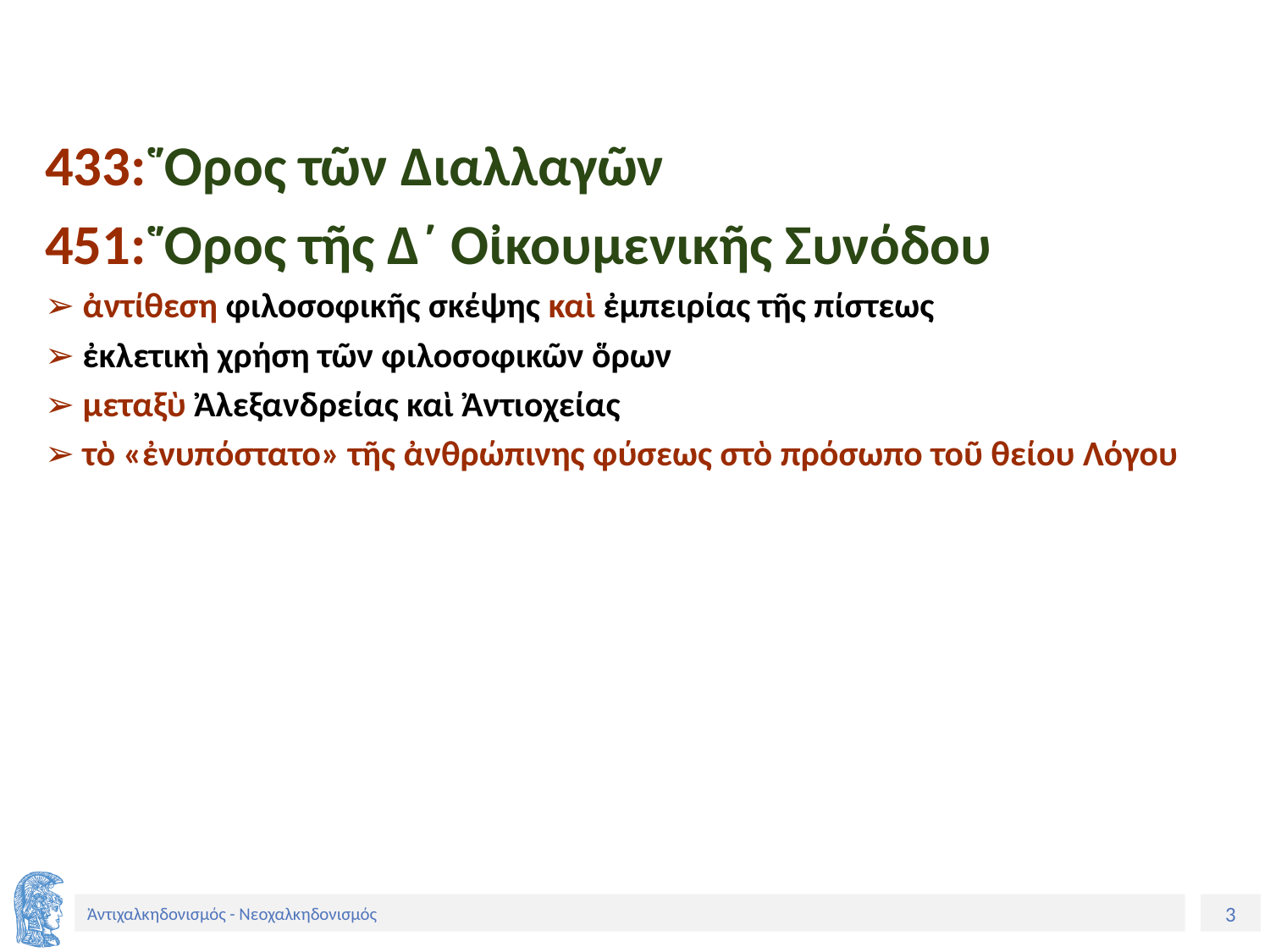

433: Ὅρος τῶν Διαλλαγῶν
451: Ὅρος τῆς Δ´ Οἰκουμενικῆς Συνόδου
➢ ἀντίθεση φιλοσοφικῆς σκέψης καὶ ἐμπειρίας τῆς πίστεως
➢ ἐκλετικὴ χρήση τῶν φιλοσοφικῶν ὅρων
➢ μεταξὺ Ἀλεξανδρείας καὶ Ἀντιοχείας
➢ τὸ «ἐνυπόστατο» τῆς ἀνθρώπινης φύσεως στὸ πρόσωπο τοῦ θείου Λόγου